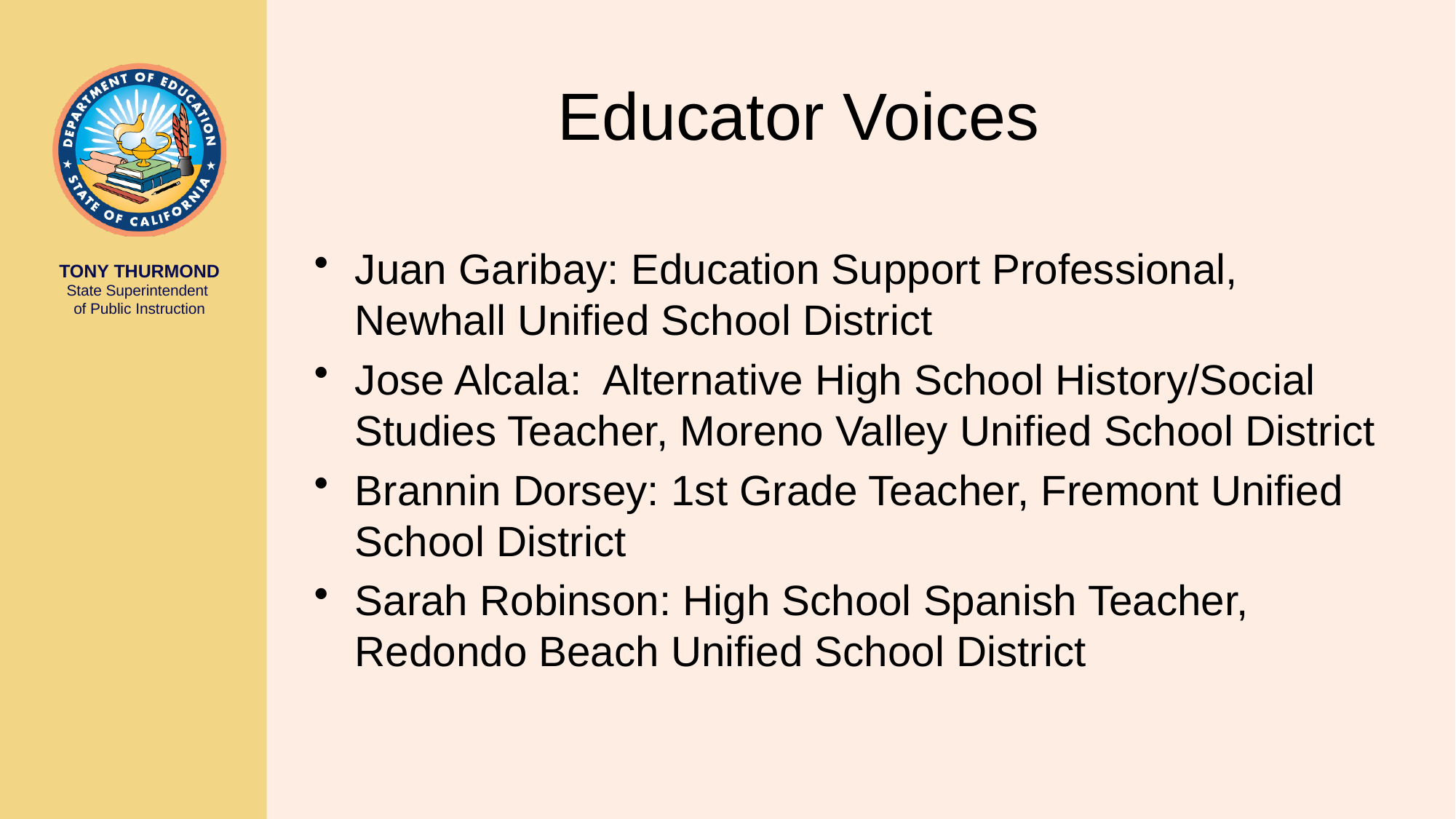

# Educator Voices
Educator Voices
Juan Garibay: Education Support Professional, Newhall Unified School District
Jose Alcala:  Alternative High School History/Social Studies Teacher, Moreno Valley Unified School District
Brannin Dorsey: 1st Grade Teacher, Fremont Unified School District
Sarah Robinson: High School Spanish Teacher, Redondo Beach Unified School District